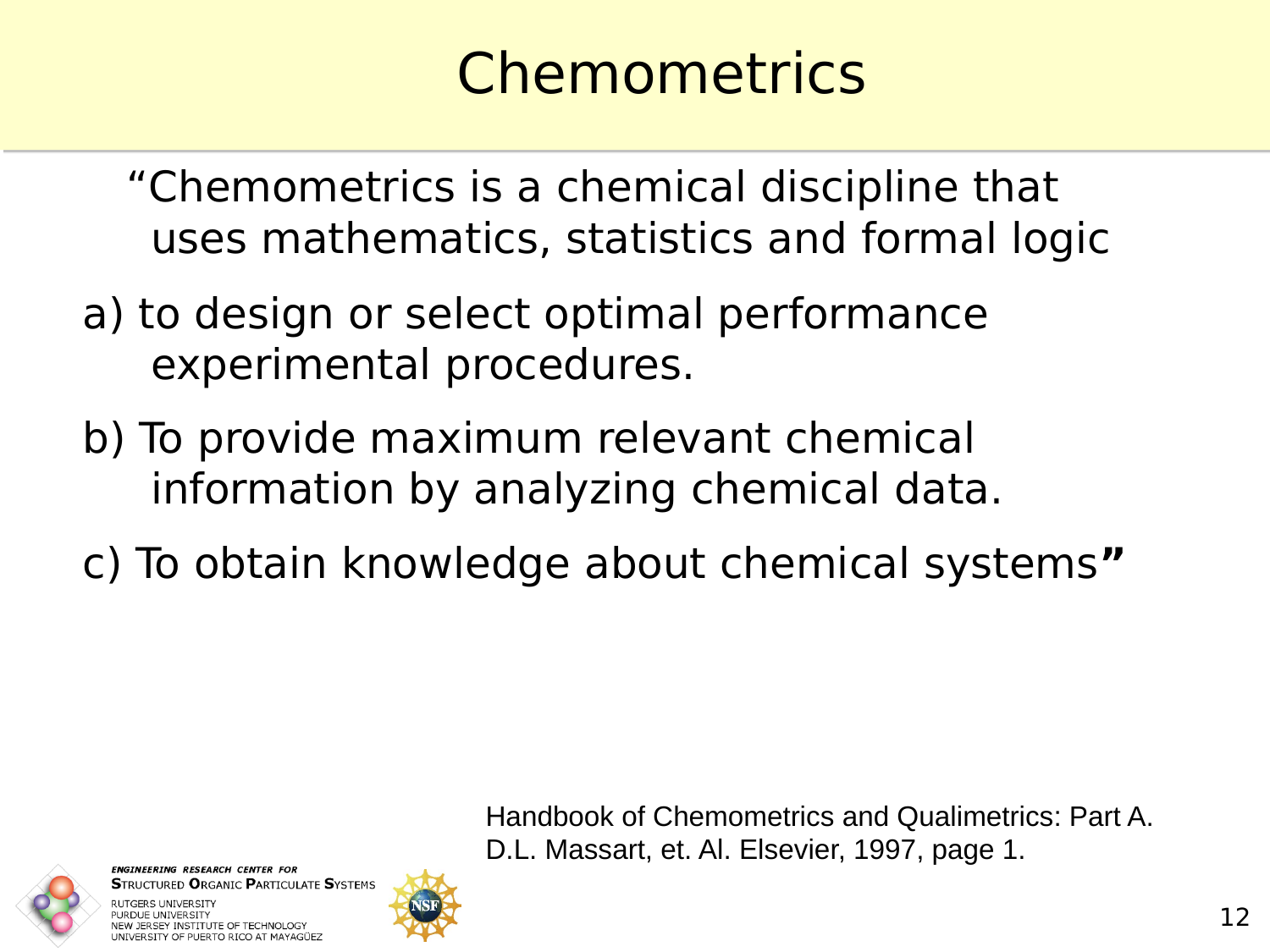

# Chemometrics
   “Chemometrics is a chemical discipline that uses mathematics, statistics and formal logic
a) to design or select optimal performance experimental procedures.
b) To provide maximum relevant chemical information by analyzing chemical data.
c) To obtain knowledge about chemical systems”
Handbook of Chemometrics and Qualimetrics: Part A. D.L. Massart, et. Al. Elsevier, 1997, page 1.